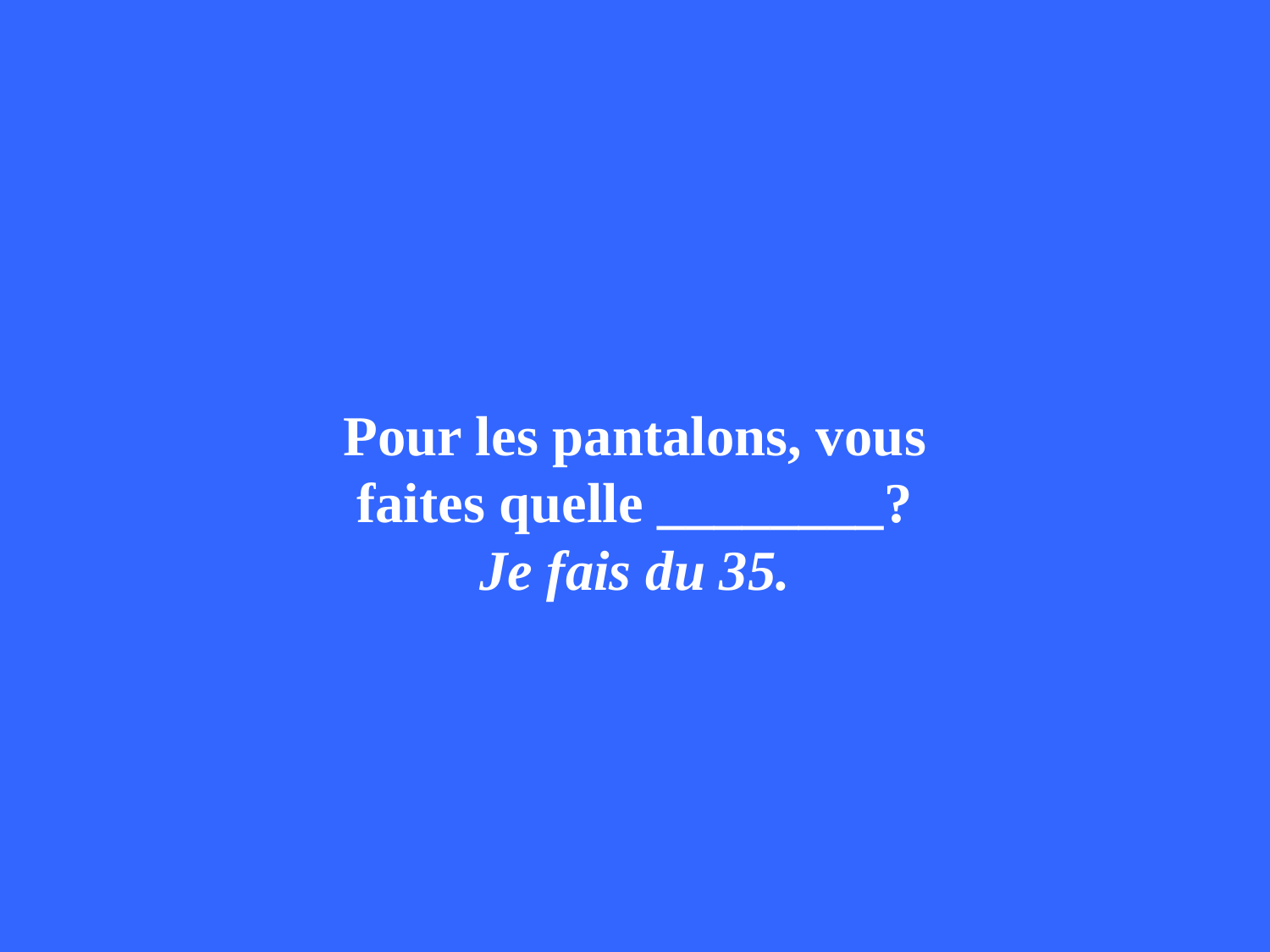

Pour les pantalons, vous faites quelle ________?
Je fais du 35.